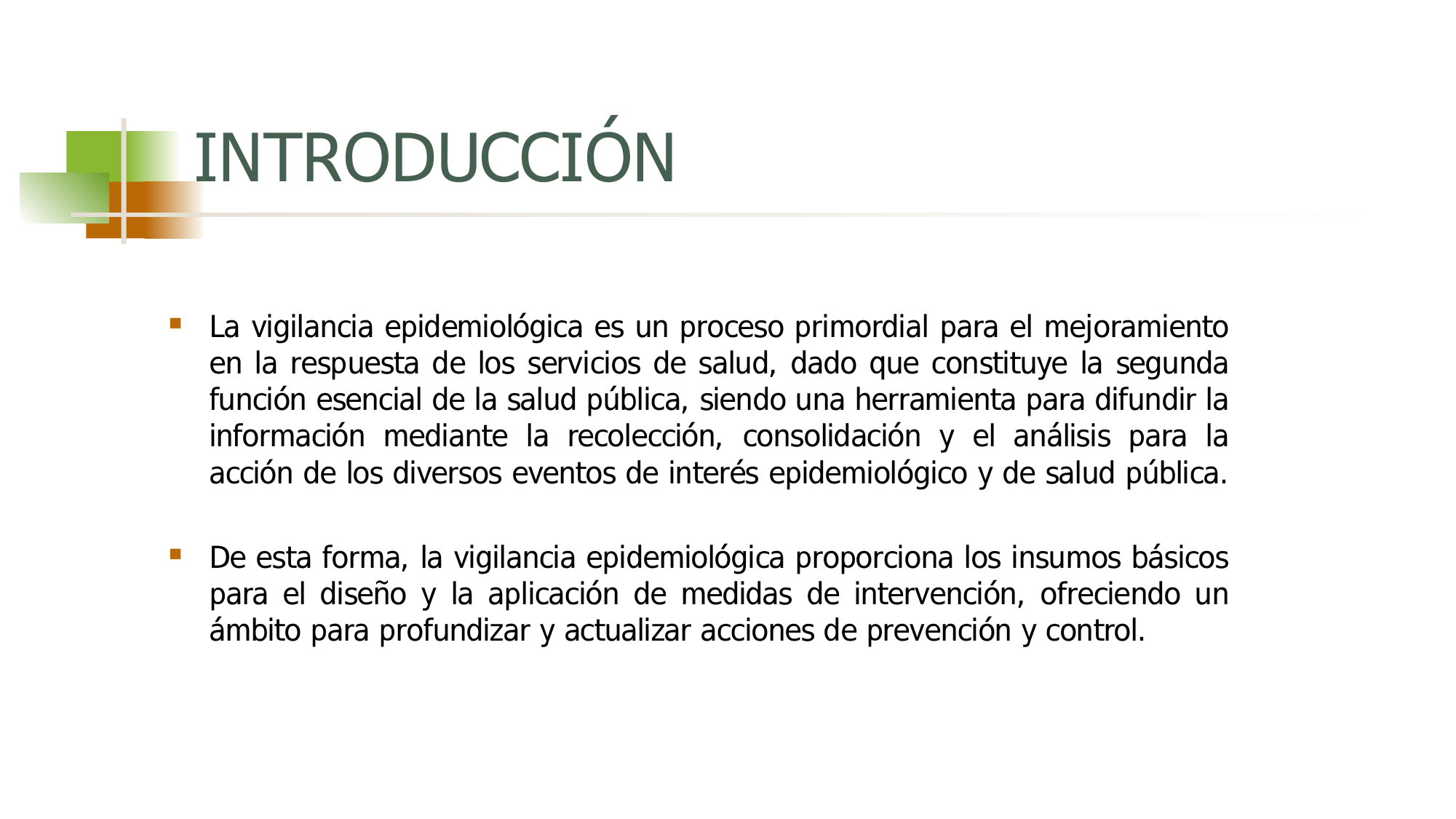

# INTRODUCCIÓN
La vigilancia epidemiológica es un proceso primordial para el mejoramiento en la respuesta de los servicios de salud, dado que constituye la segunda función esencial de la salud pública, siendo una herramienta para difundir la información mediante la recolección, consolidación y el análisis para la acción de los diversos eventos de interés epidemiológico y de salud pública.

De esta forma, la vigilancia epidemiológica proporciona los insumos básicos para el diseño y la aplicación de medidas de intervención, ofreciendo un ámbito para profundizar y actualizar acciones de prevención y control.